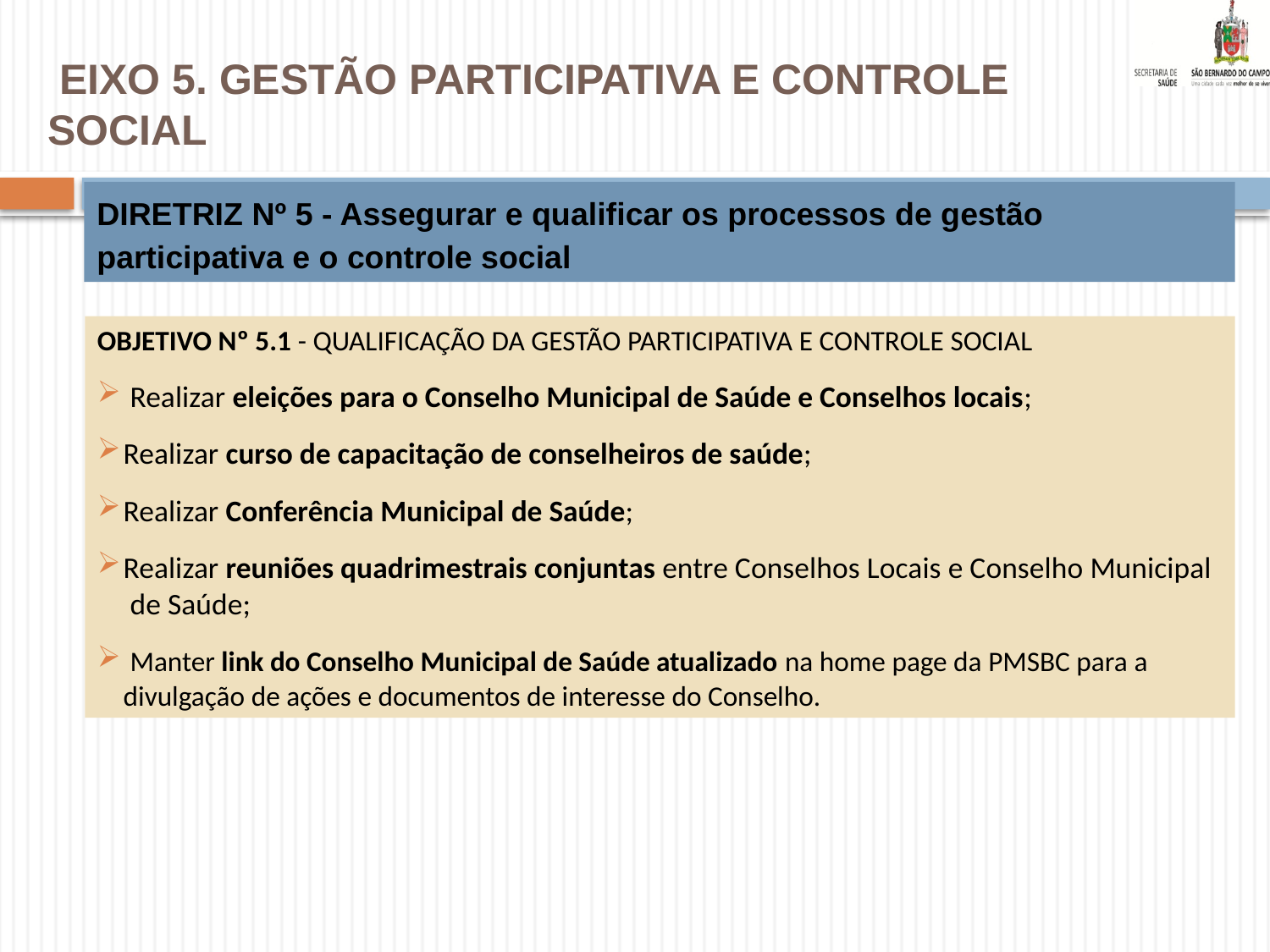

# EIXO 5. GESTÃO PARTICIPATIVA E CONTROLE SOCIAL
DIRETRIZ Nº 5 - Assegurar e qualificar os processos de gestão participativa e o controle social
OBJETIVO Nº 5.1 - QUALIFICAÇÃO DA GESTÃO PARTICIPATIVA E CONTROLE SOCIAL
 Realizar eleições para o Conselho Municipal de Saúde e Conselhos locais;
Realizar curso de capacitação de conselheiros de saúde;
Realizar Conferência Municipal de Saúde;
Realizar reuniões quadrimestrais conjuntas entre Conselhos Locais e Conselho Municipal   de Saúde;
 Manter link do Conselho Municipal de Saúde atualizado na home page da PMSBC para a divulgação de ações e documentos de interesse do Conselho.